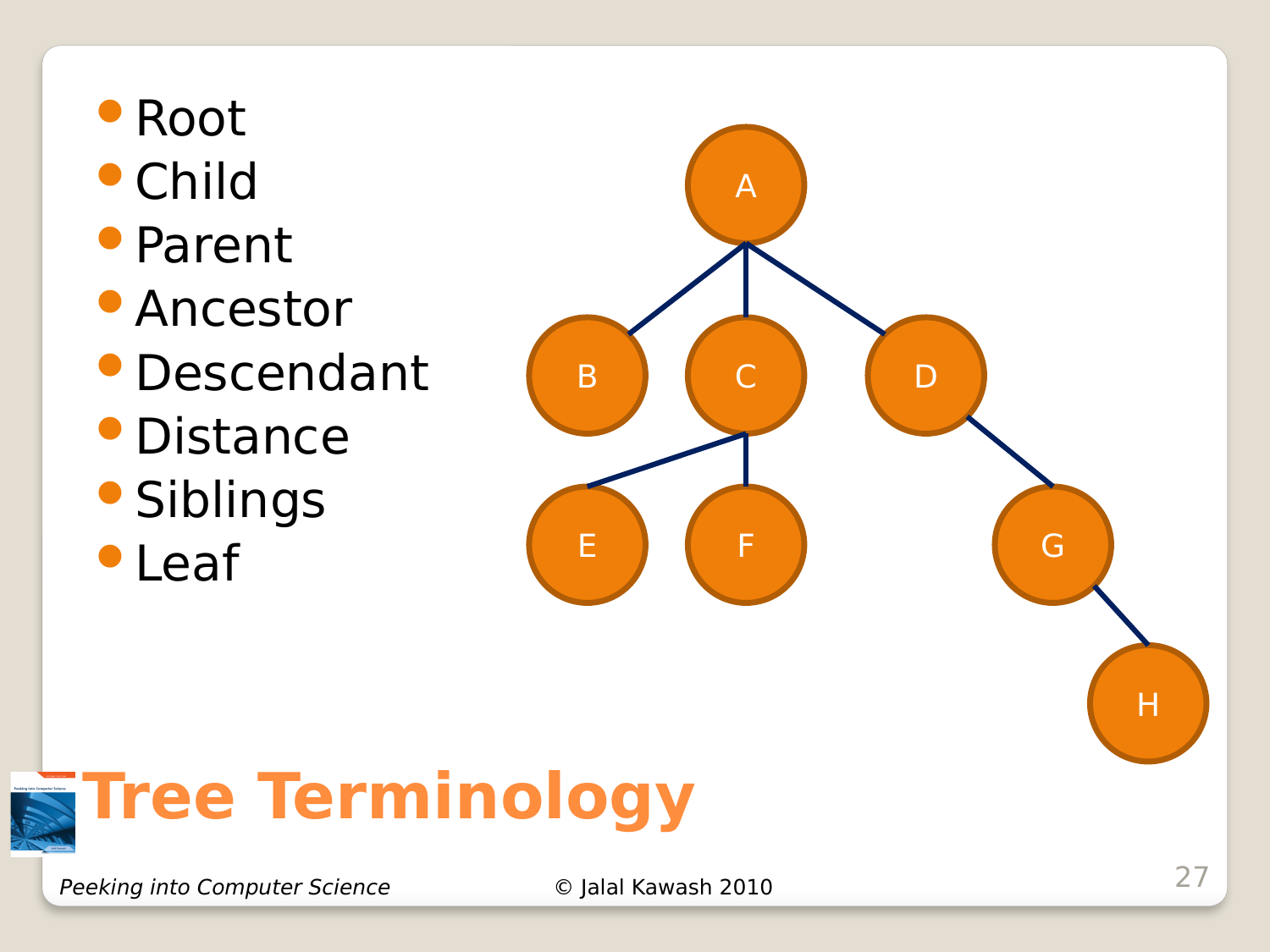

Root
Child
Parent
Ancestor
Descendant
Distance
Siblings
Leaf

A
B
C
D
E
F
G
H
# Tree Terminology
27